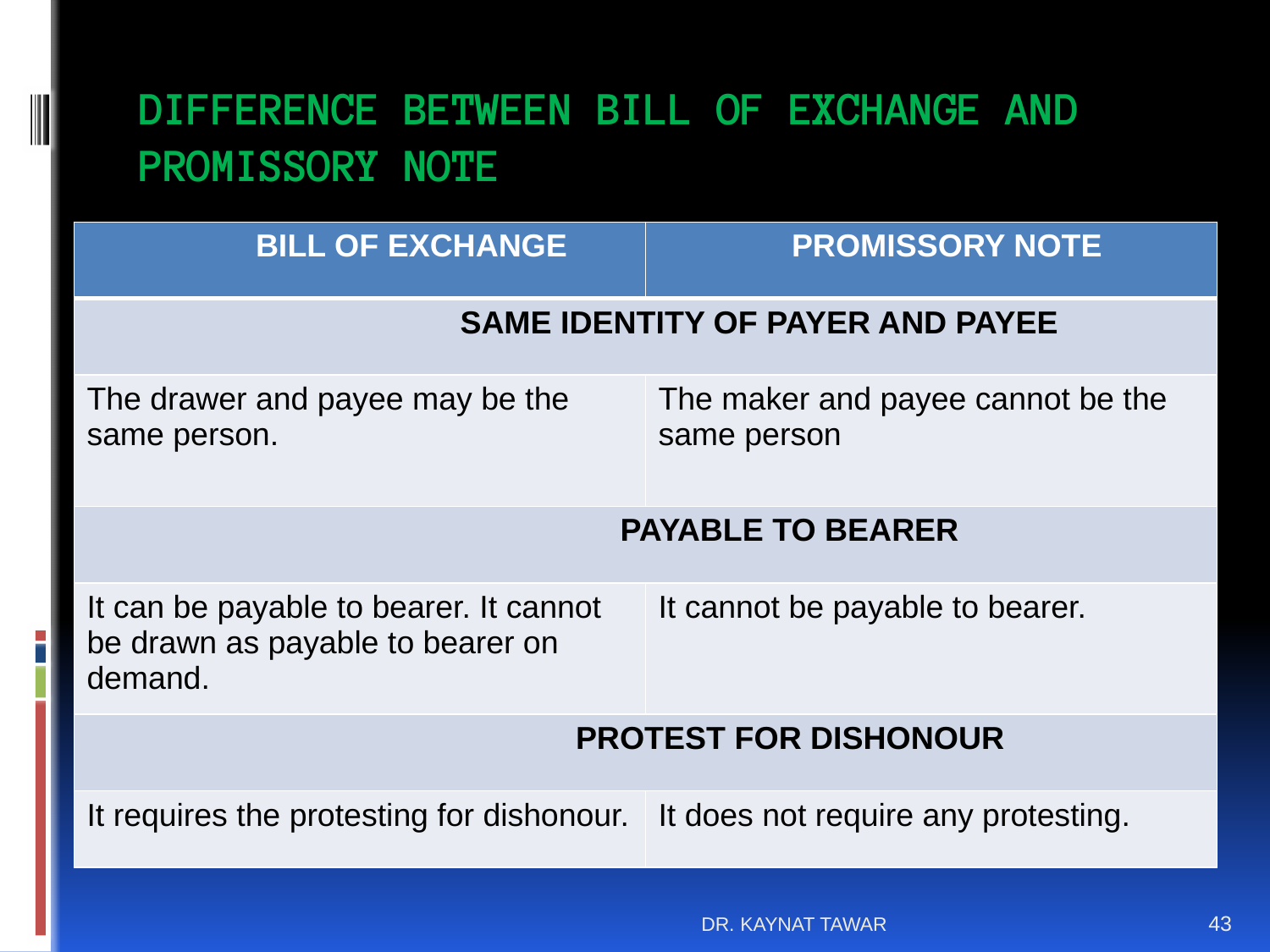

# DIFFERENCE BETWEEN BILL OF EXCHANGE AND PROMISSORY NOTE
| BILL OF EXCHANGE | PROMISSORY NOTE |
| --- | --- |
| SAME IDENTITY OF PAYER AND PAYEE |  |
| The drawer and payee may be the same person. | The maker and payee cannot be the same person |
| PAYABLE TO BEARER |  |
| It can be payable to bearer. It cannot be drawn as payable to bearer on demand. | It cannot be payable to bearer. |
| PROTEST FOR DISHONOUR |  |
| It requires the protesting for dishonour. | It does not require any protesting. |
DR. KAYNAT TAWAR
43